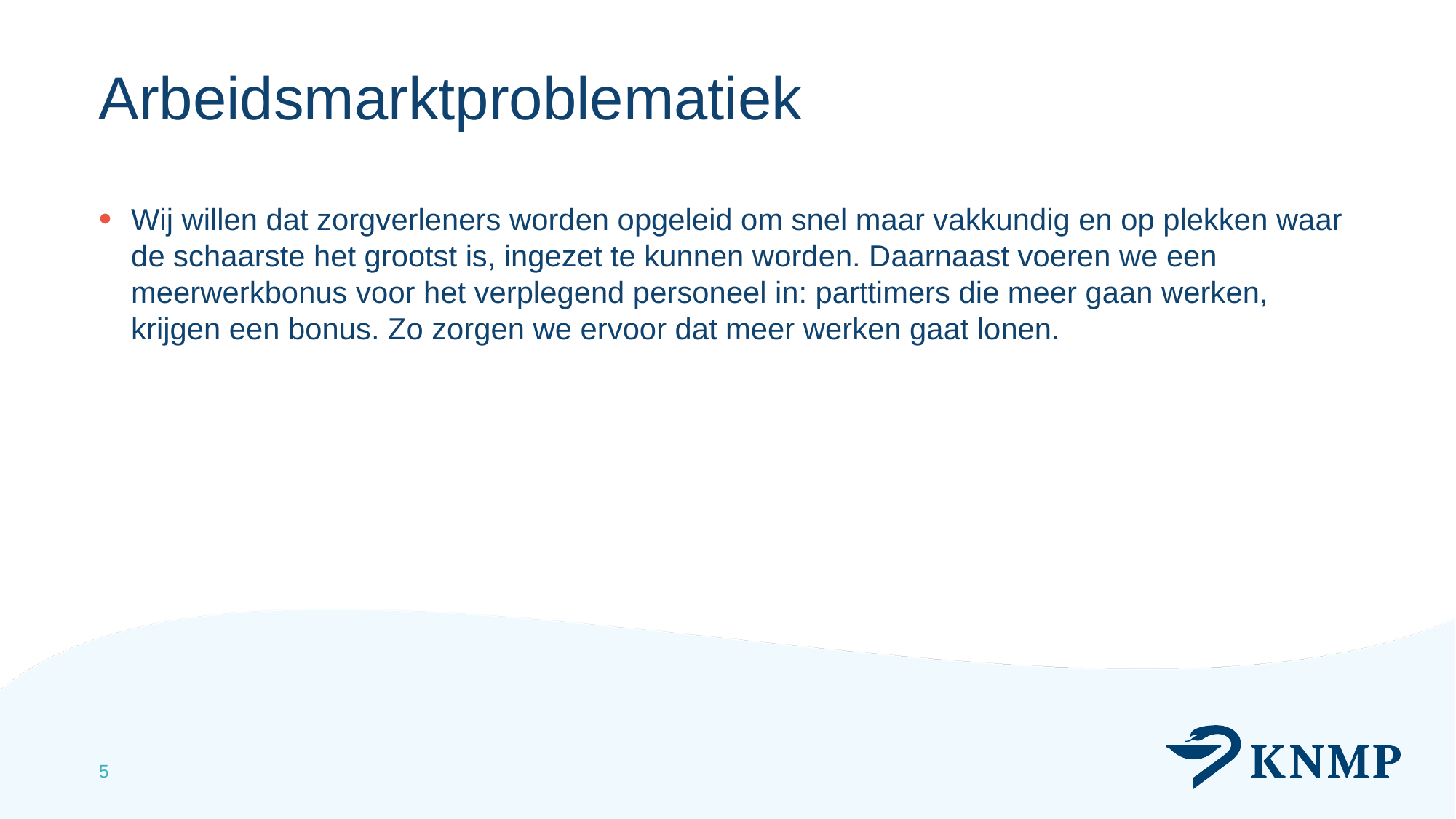

# Arbeidsmarktproblematiek
Wij willen dat zorgverleners worden opgeleid om snel maar vakkundig en op plekken waar de schaarste het grootst is, ingezet te kunnen worden. Daarnaast voeren we een meerwerkbonus voor het verplegend personeel in: parttimers die meer gaan werken, krijgen een bonus. Zo zorgen we ervoor dat meer werken gaat lonen.
5